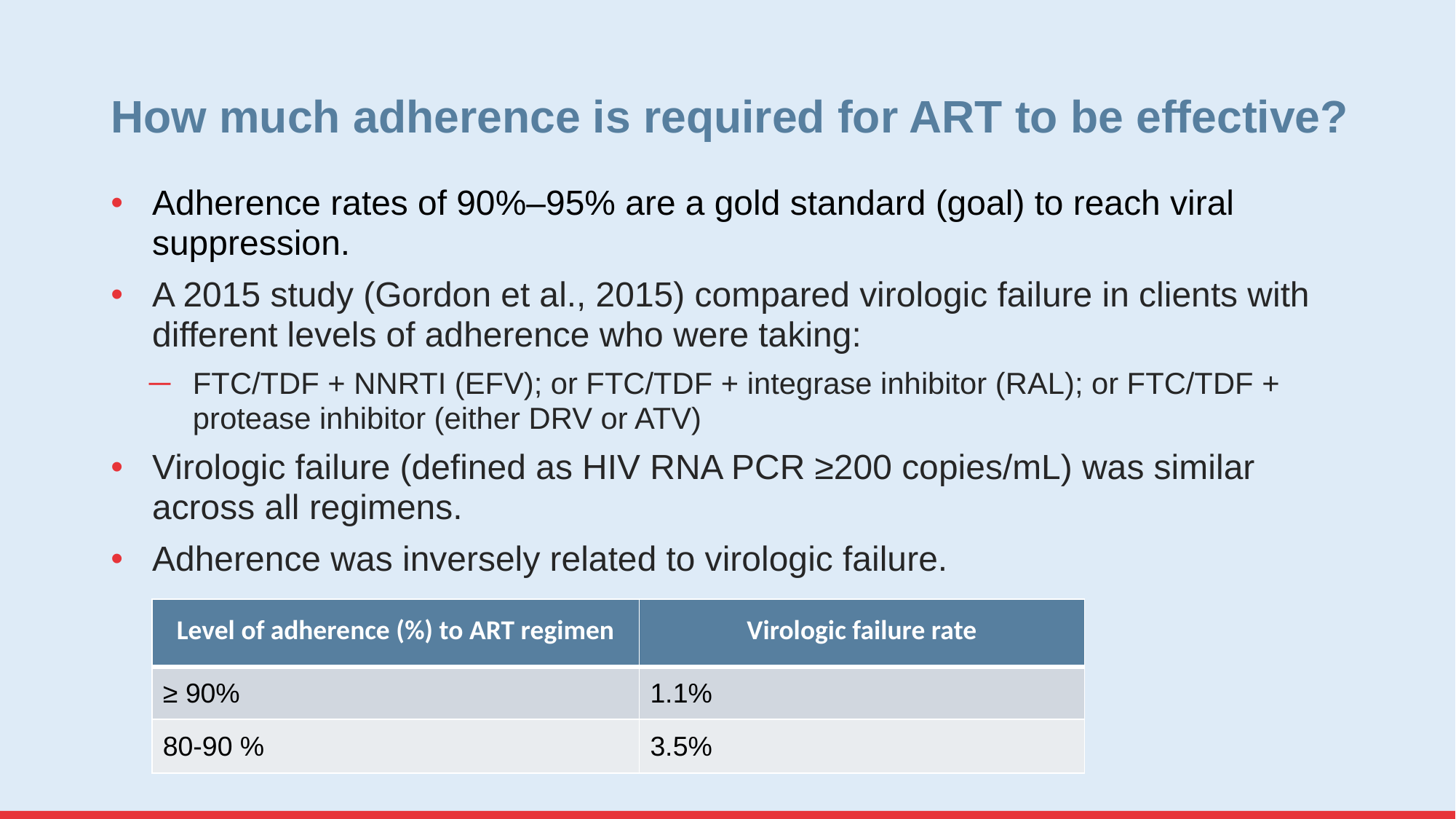

# How much adherence is required for ART to be effective?
Adherence rates of 90%–95% are a gold standard (goal) to reach viral suppression.
A 2015 study (Gordon et al., 2015) compared virologic failure in clients with different levels of adherence who were taking:
FTC/TDF + NNRTI (EFV); or FTC/TDF + integrase inhibitor (RAL); or FTC/TDF + protease inhibitor (either DRV or ATV)
Virologic failure (defined as HIV RNA PCR ≥200 copies/mL) was similar across all regimens.
Adherence was inversely related to virologic failure.

| Level of adherence (%) to ART regimen | Virologic failure rate |
| --- | --- |
| ≥ 90% | 1.1% |
| 80-90 % | 3.5% |